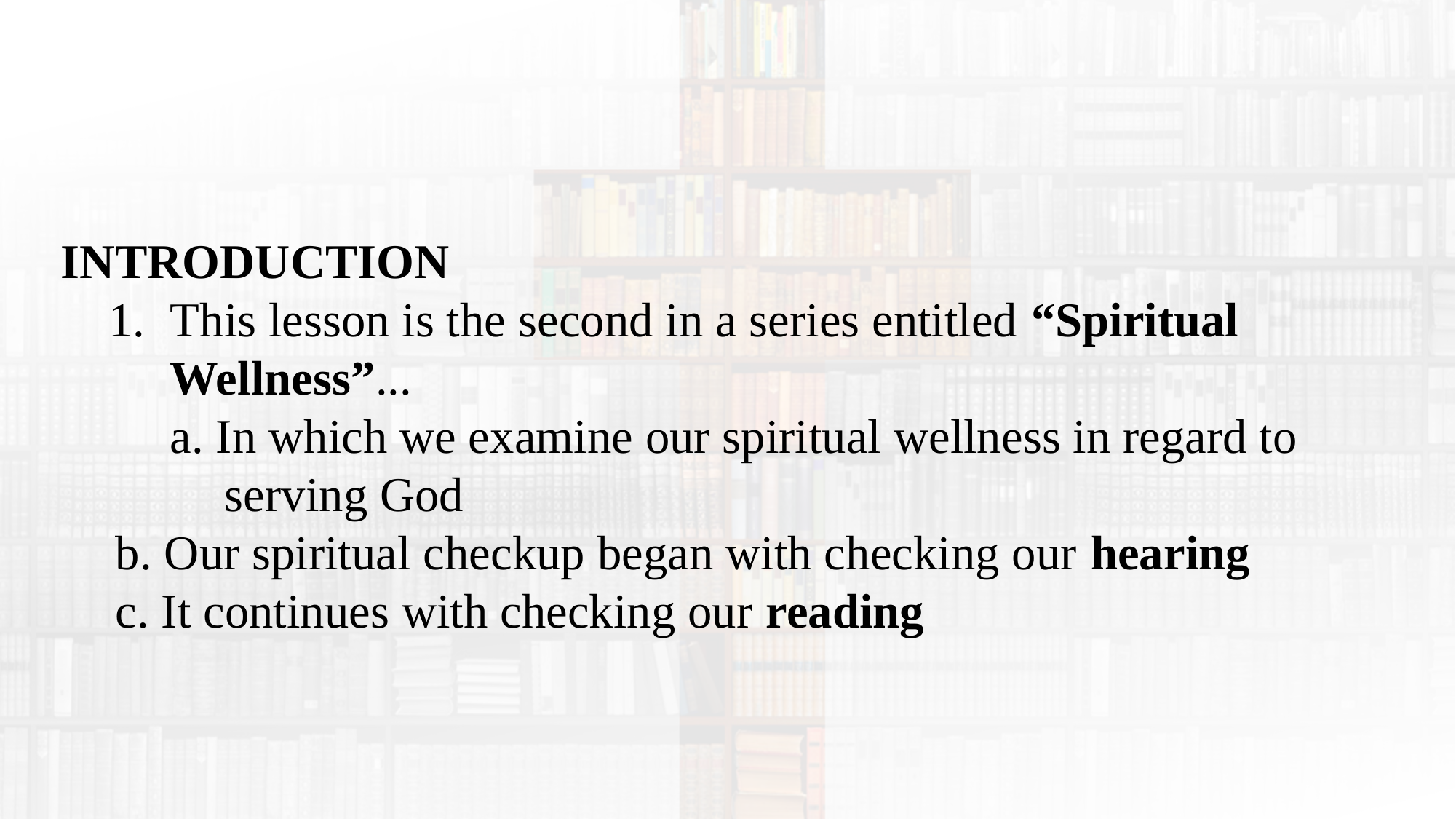

INTRODUCTION
This lesson is the second in a series entitled “Spiritual Wellness”...
a. In which we examine our spiritual wellness in regard to serving God
b. Our spiritual checkup began with checking our hearing
c. It continues with checking our reading